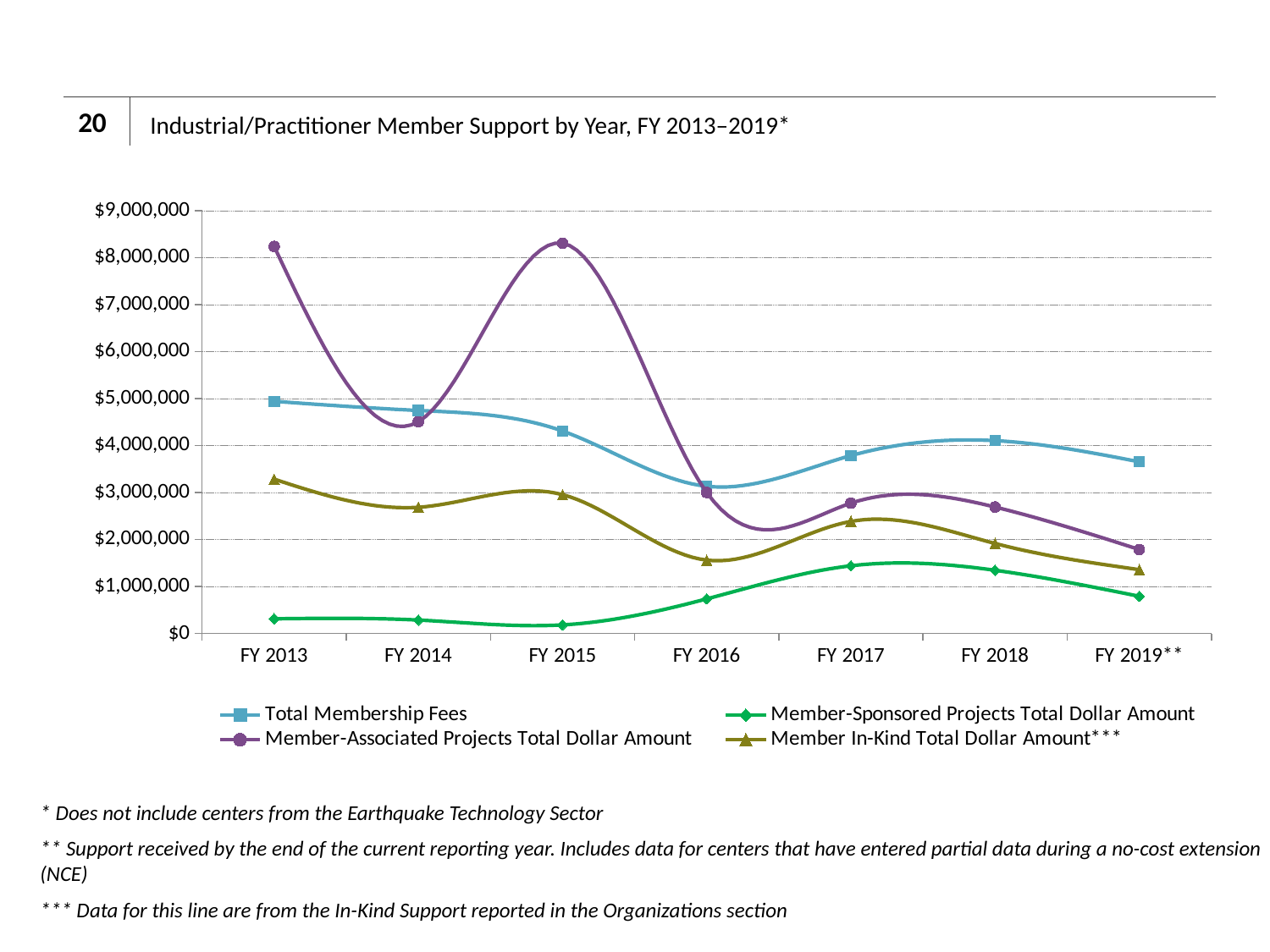

20
# Industrial/Practitioner Member Support by Year, FY 2013–2019*

### Chart

| Category | Total Membership Fees | Member-Sponsored Projects Total Dollar Amount | Member-Associated Projects Total Dollar Amount | Member In-Kind Total Dollar Amount*** |
|---|---|---|---|---|
| FY 2013 | 4942433.0 | 311757.0 | 8239885.0 | 3284191.0 |
| FY 2014 | 4747675.0 | 285000.0 | 4508750.0 | 2685819.0 |
| FY 2015 | 4309666.0 | 182000.0 | 8308585.0 | 2954553.0 |
| FY 2016 | 3132772.0 | 735122.0 | 3001718.0 | 1560677.0 |
| FY 2017 | 3786620.0 | 1440493.0 | 2772841.0 | 2384789.0 |
| FY 2018 | 4105519.0 | 1344913.0 | 2690570.0 | 1914975.0 |
| FY 2019** | 3655295.0 | 790527.0 | 1787067.0 | 1357824.0 |
* Does not include centers from the Earthquake Technology Sector
** Support received by the end of the current reporting year. Includes data for centers that have entered partial data during a no-cost extension (NCE)
*** Data for this line are from the In-Kind Support reported in the Organizations section